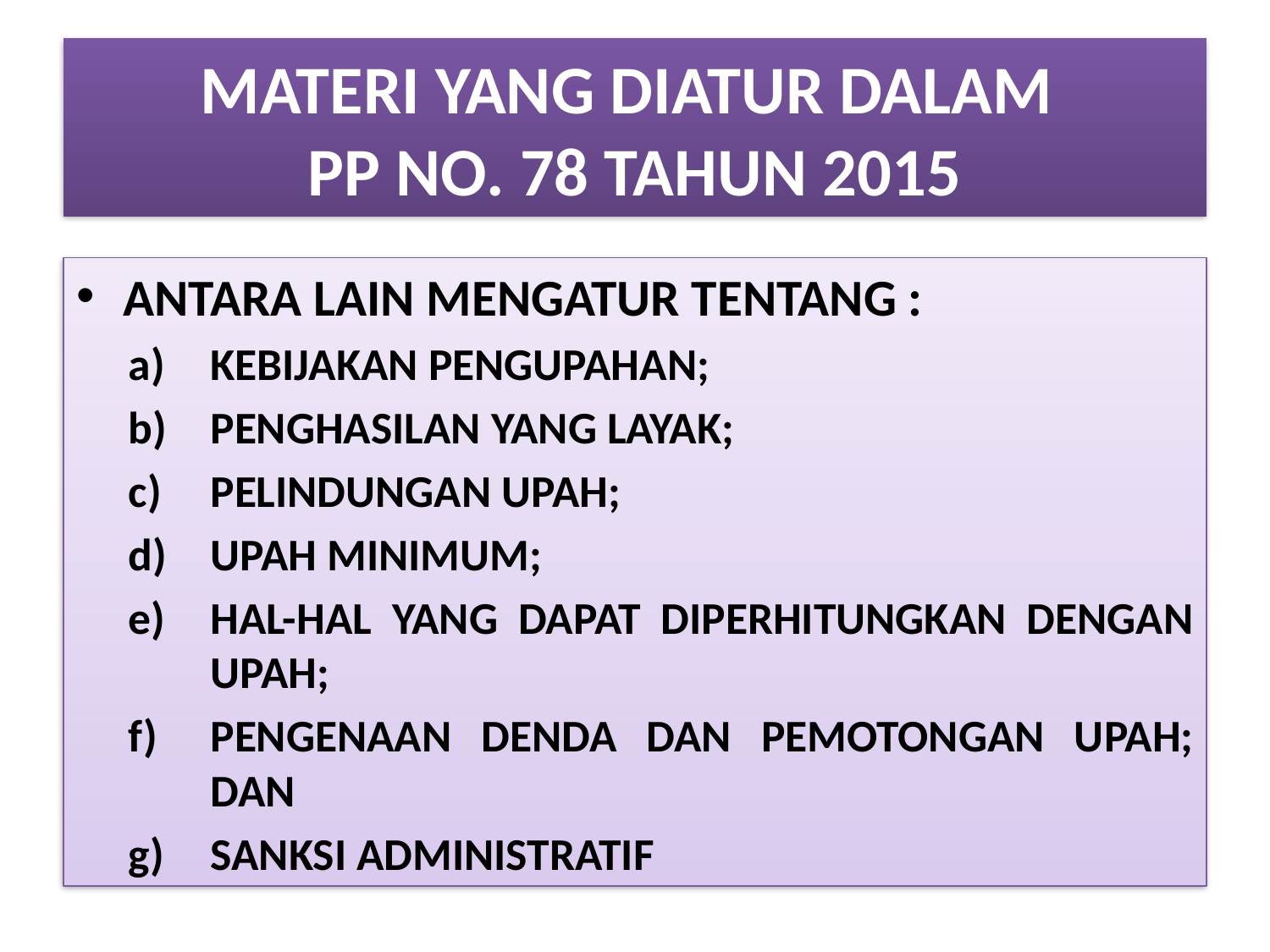

# MATERI YANG DIATUR DALAM PP NO. 78 TAHUN 2015
ANTARA LAIN MENGATUR TENTANG :
KEBIJAKAN PENGUPAHAN;
PENGHASILAN YANG LAYAK;
PELINDUNGAN UPAH;
UPAH MINIMUM;
HAL-HAL YANG DAPAT DIPERHITUNGKAN DENGAN UPAH;
PENGENAAN DENDA DAN PEMOTONGAN UPAH; DAN
SANKSI ADMINISTRATIF